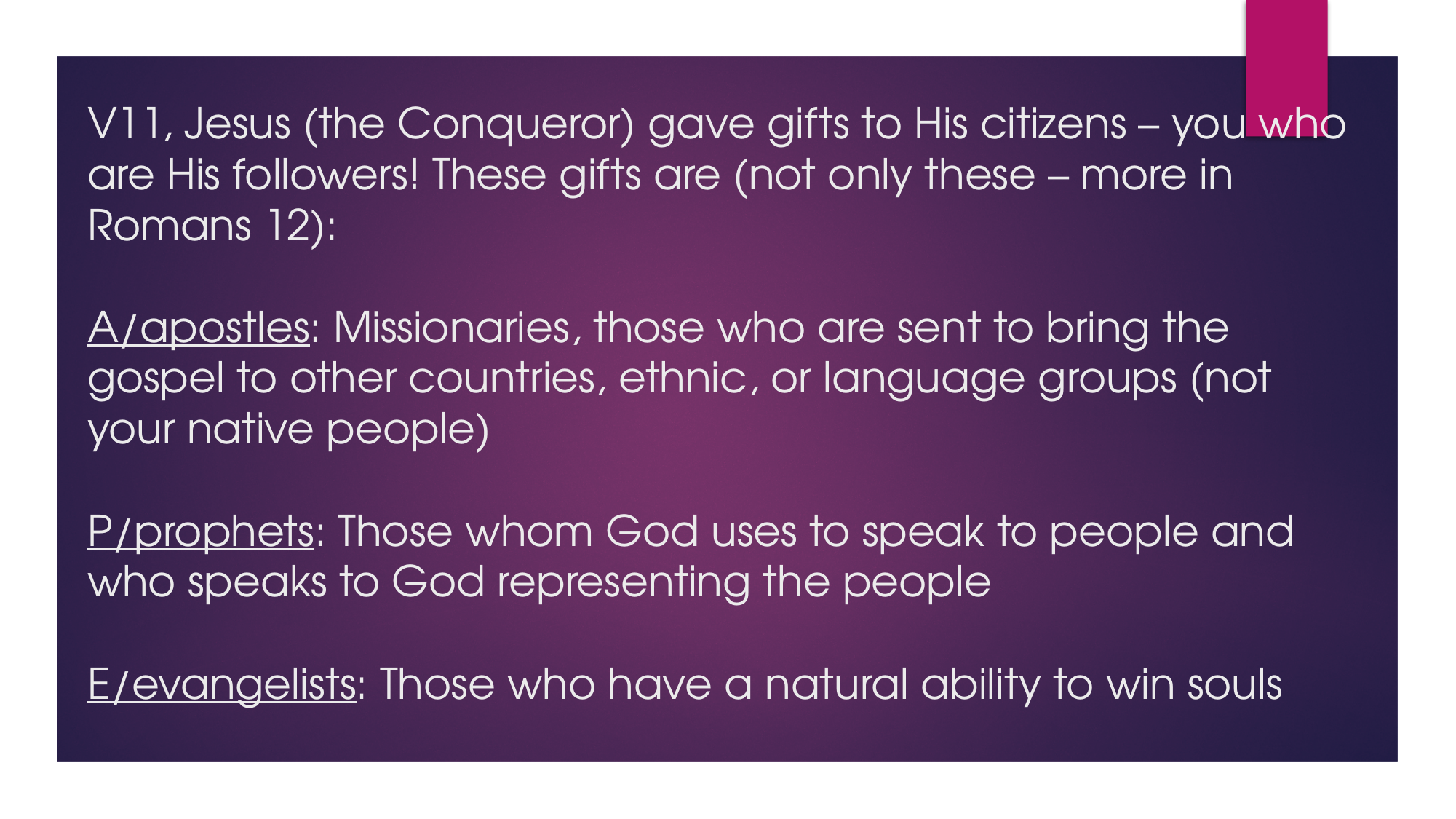

# V11, Jesus (the Conqueror) gave gifts to His citizens – you who are His followers! These gifts are (not only these – more in Romans 12): A/apostles: Missionaries, those who are sent to bring the gospel to other countries, ethnic, or language groups (not your native people) P/prophets: Those whom God uses to speak to people and who speaks to God representing the people E/evangelists: Those who have a natural ability to win souls